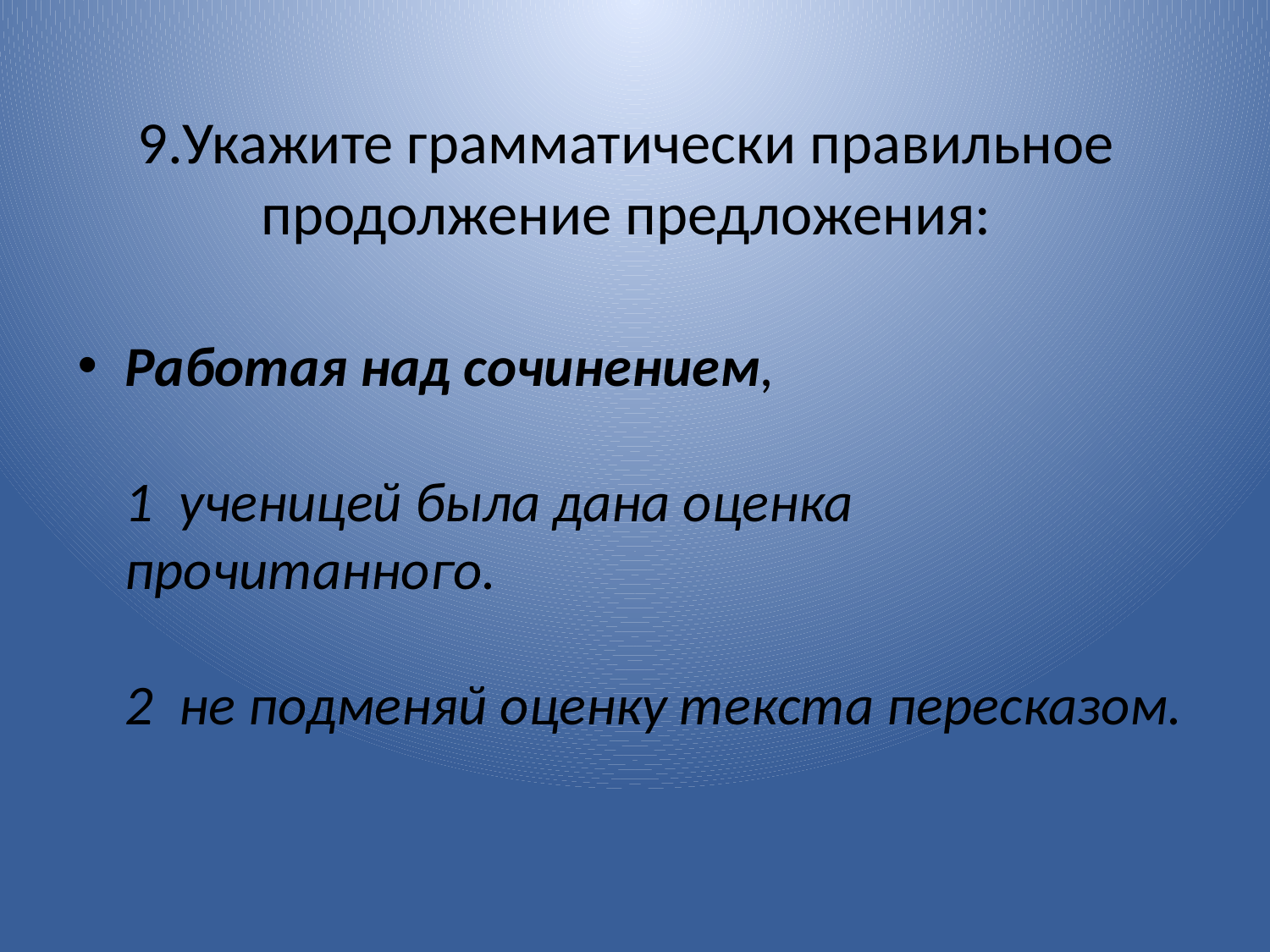

# 9.Укажите грамматически правильное продолжение предложения:
Работая над сочинением,
1  ученицей была дана оценка прочитанного.
2  не подменяй оценку текста пересказом.